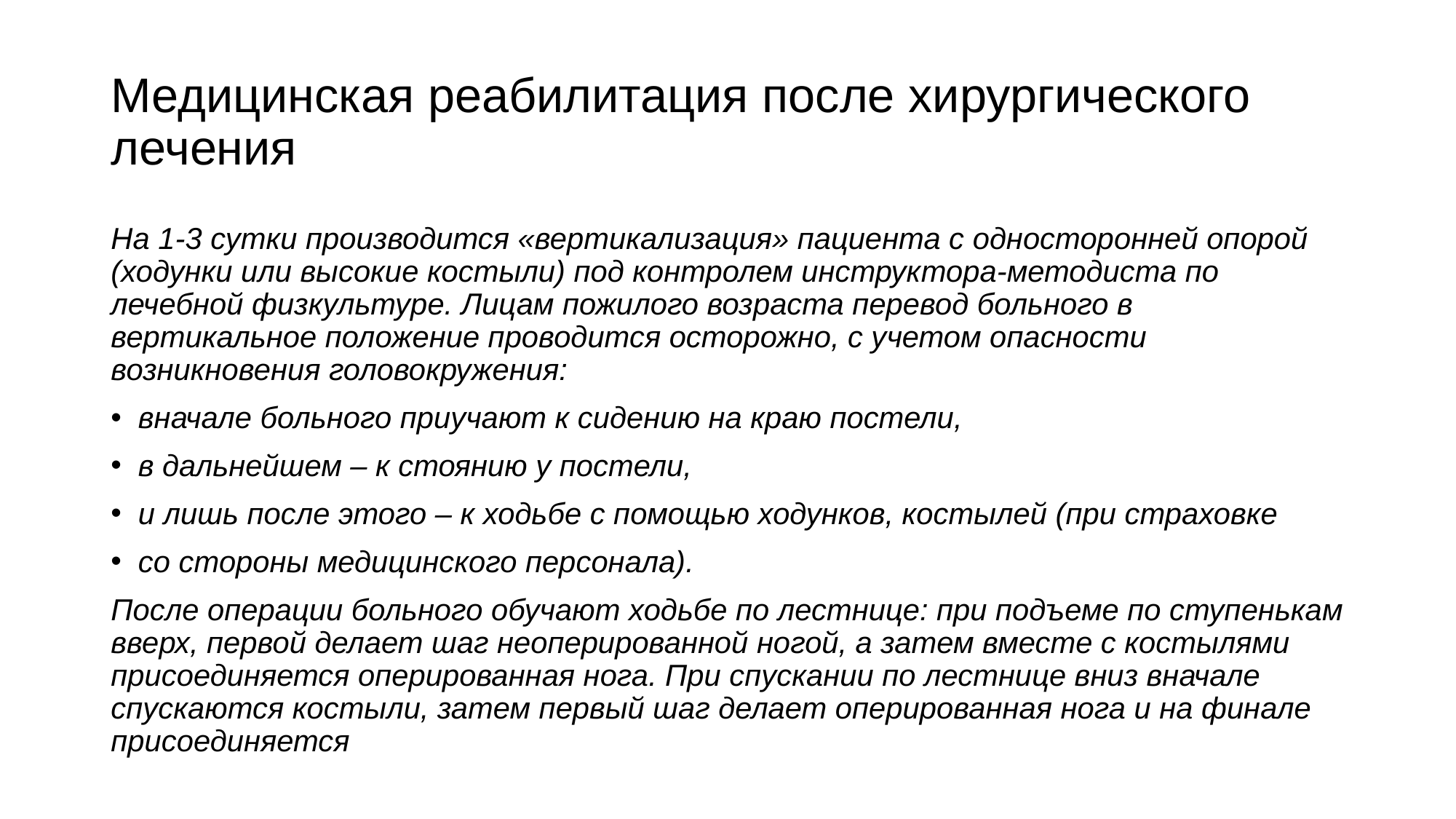

# Медицинская реабилитация после хирургического лечения
На 1-3 сутки производится «вертикализация» пациента с односторонней опорой (ходунки или высокие костыли) под контролем инструктора-методиста по лечебной физкультуре. Лицам пожилого возраста перевод больного в вертикальное положение проводится осторожно, с учетом опасности возникновения головокружения:
вначале больного приучают к сидению на краю постели,
в дальнейшем – к стоянию у постели,
и лишь после этого – к ходьбе с помощью ходунков, костылей (при страховке
со стороны медицинского персонала).
После операции больного обучают ходьбе по лестнице: при подъеме по ступенькам вверх, первой делает шаг неоперированной ногой, а затем вместе с костылями присоединяется оперированная нога. При спускании по лестнице вниз вначале спускаются костыли, затем первый шаг делает оперированная нога и на финале присоединяется